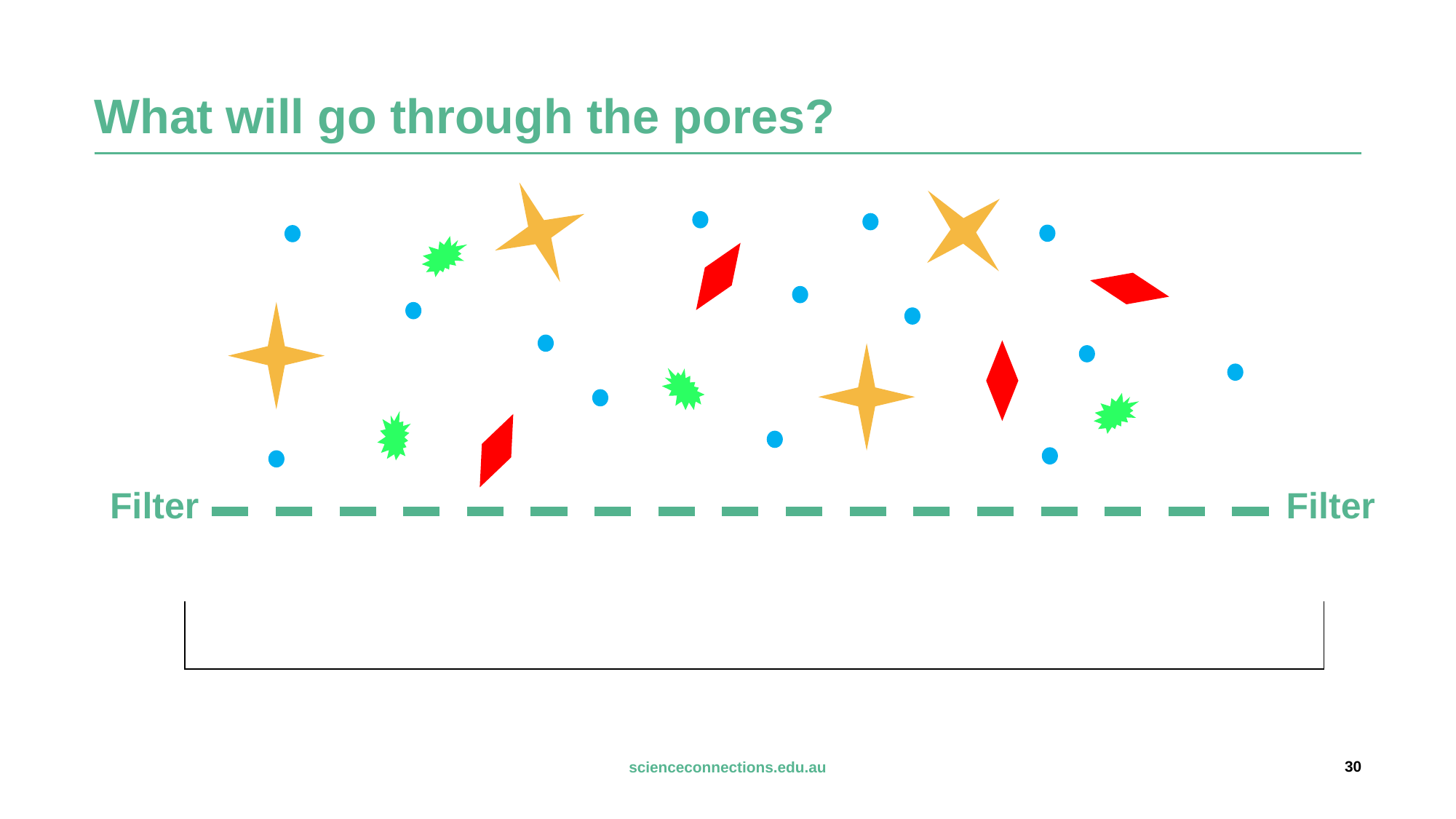

# What will go through the pores?

Filter
Filter
|  |
| --- |
30
scienceconnections.edu.au